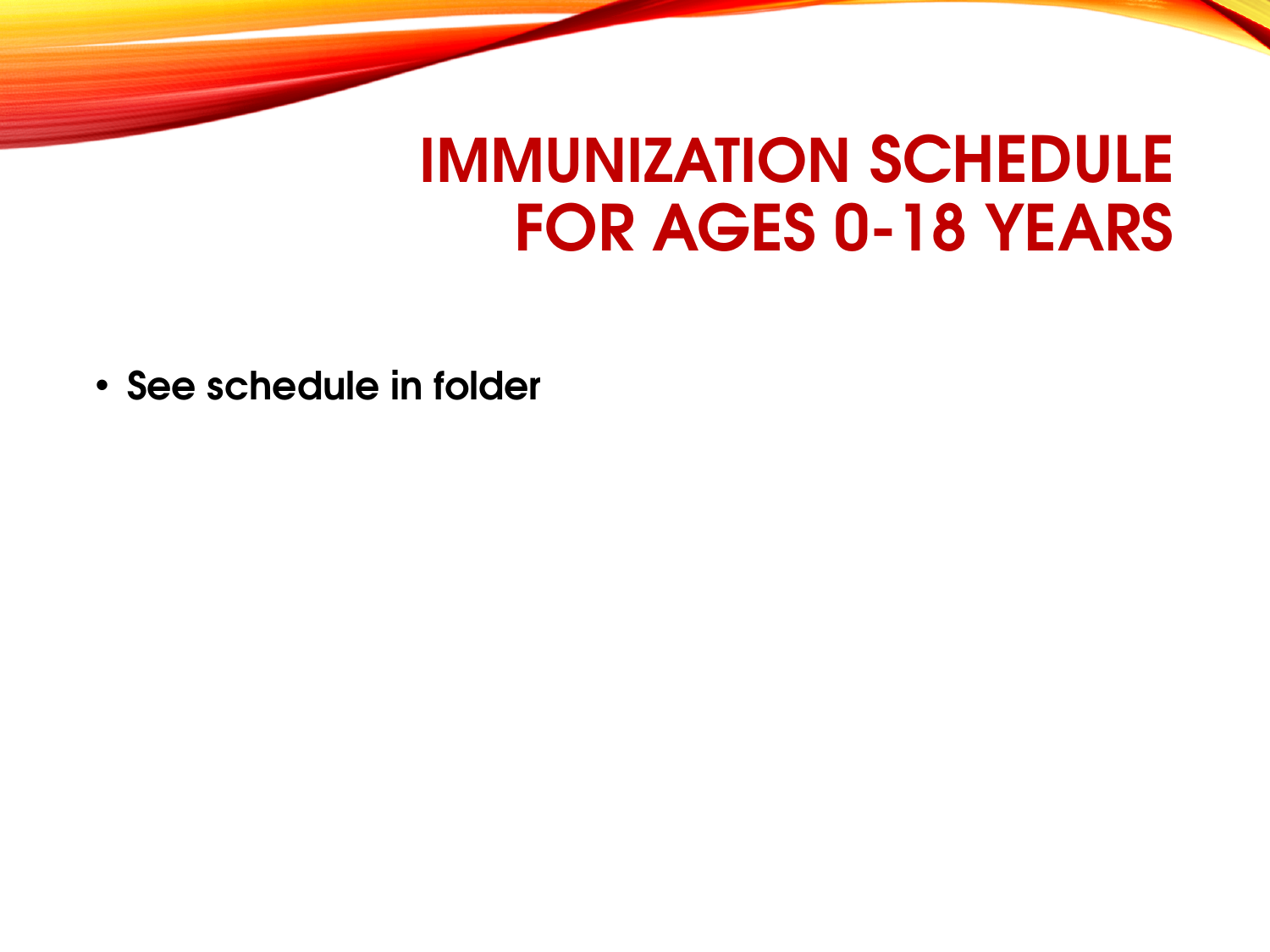

# Immunization Schedule for Ages 0-18 Years
See schedule in folder